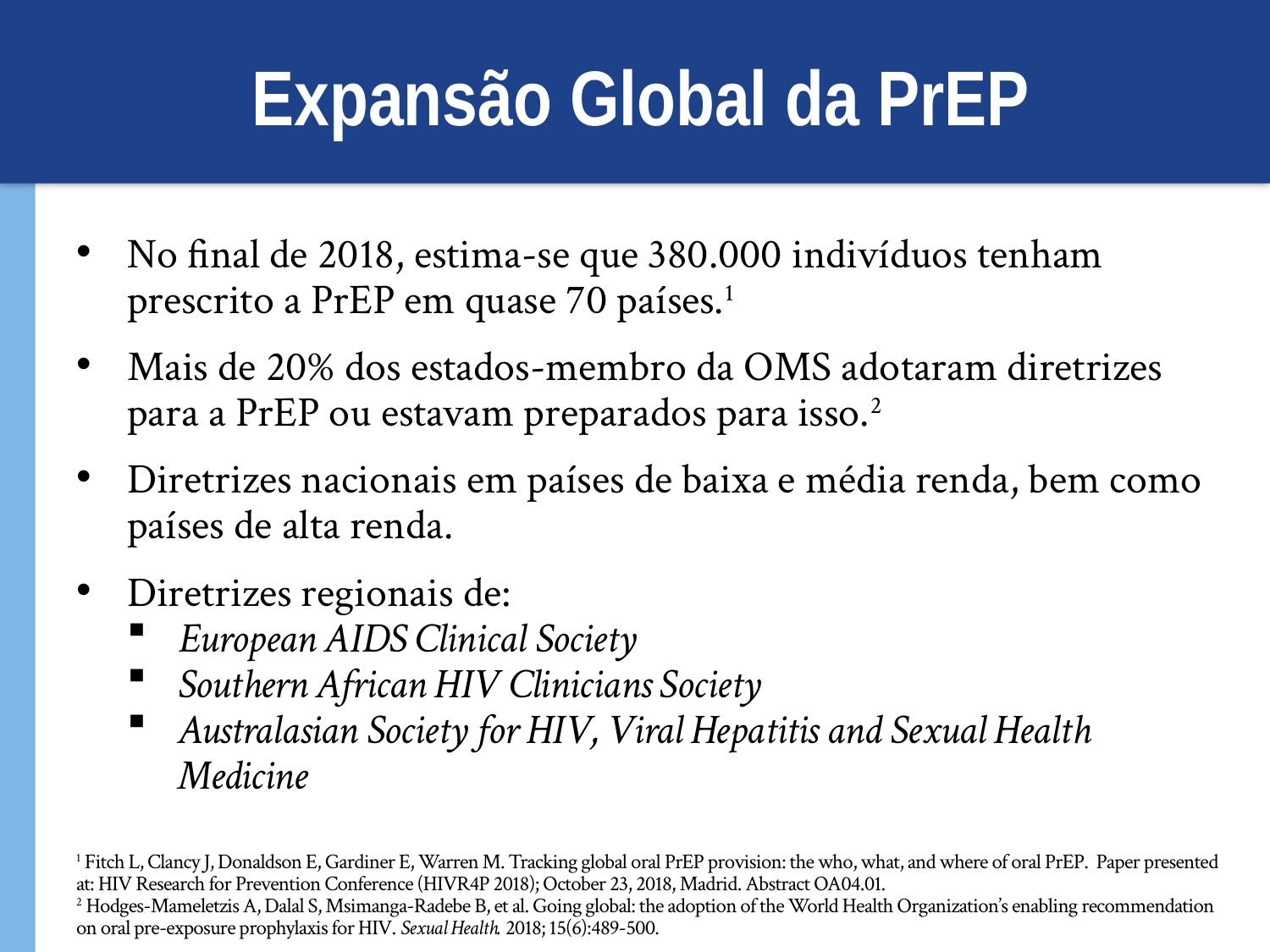

# Expansão Global da PrEP
No final de 2018, estima-se que 380.000 indivíduos tenham prescrito a PrEP em quase 70 países.1
Mais de 20% dos estados-membro da OMS adotaram diretrizes para a PrEP ou estavam preparados para isso.2
Diretrizes nacionais em países de baixa e média renda, bem como países de alta renda.
Diretrizes regionais de:
European AIDS Clinical Society
Southern African HIV Clinicians Society
Australasian Society for HIV, Viral Hepatitis and Sexual Health Medicine

1  Fitch L, Clancy J, Donaldson E, Gardiner E, Warren M. Tracking global oral PrEP provision: the who, what, and where of oral PrEP.  Paper presented at: HIV Research for Prevention Conference (HIVR4P 2018); October 23, 2018, Madrid. Abstract OA04.01.
2  Hodges-Mameletzis A, Dalal S, Msimanga-Radebe B, et al. Going global: the adoption of the World Health Organization’s enabling recommendation on oral pre-exposure prophylaxis for HIV. Sexual Health. 2018; 15(6):489-500.